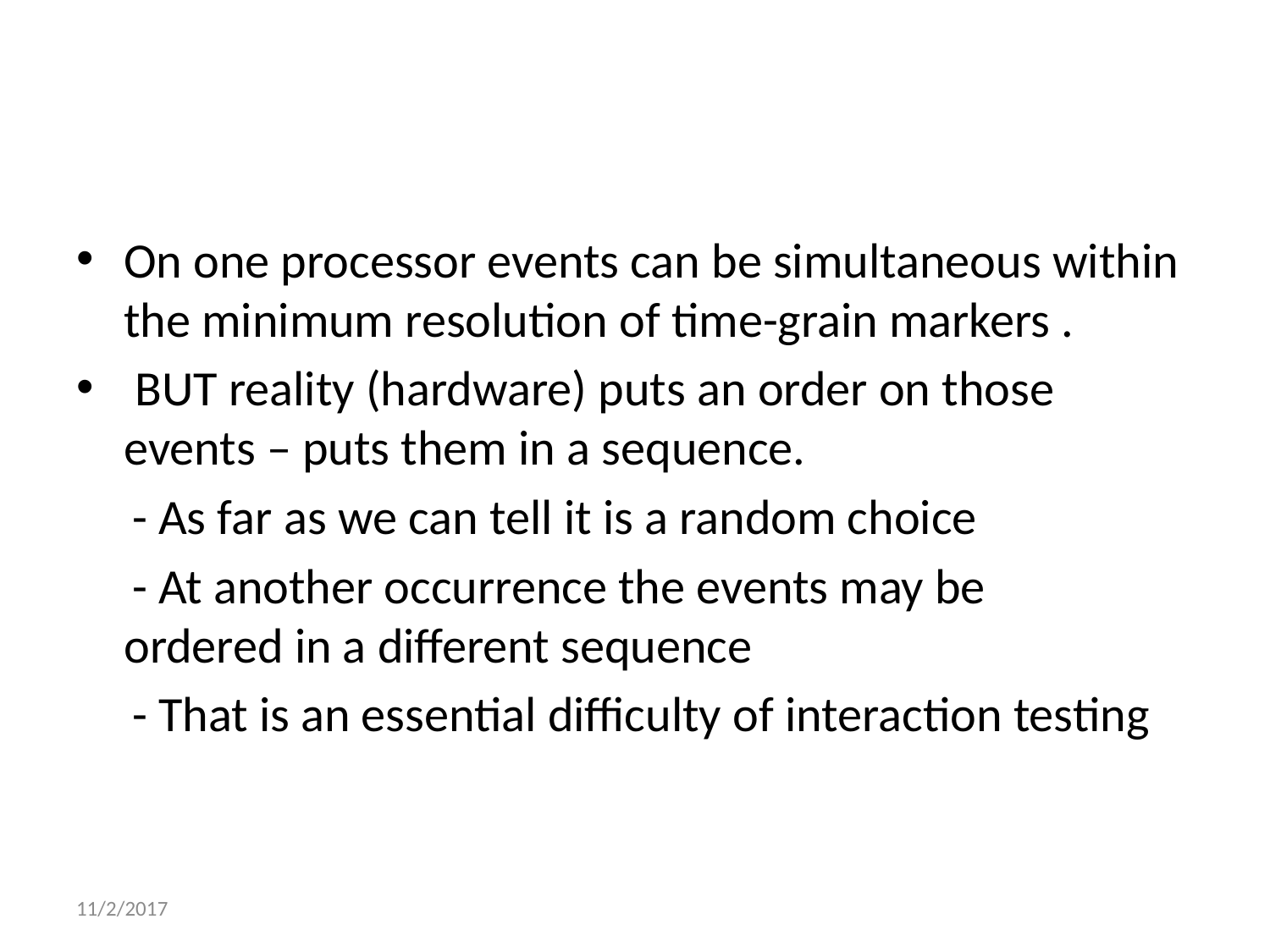

On one processor events can be simultaneous within the minimum resolution of time-grain markers .
 BUT reality (hardware) puts an order on those events – puts them in a sequence.
     - As far as we can tell it is a random choice
     - At another occurrence the events may be             ordered in a different sequence
     - That is an essential difficulty of interaction testing
11/2/2017